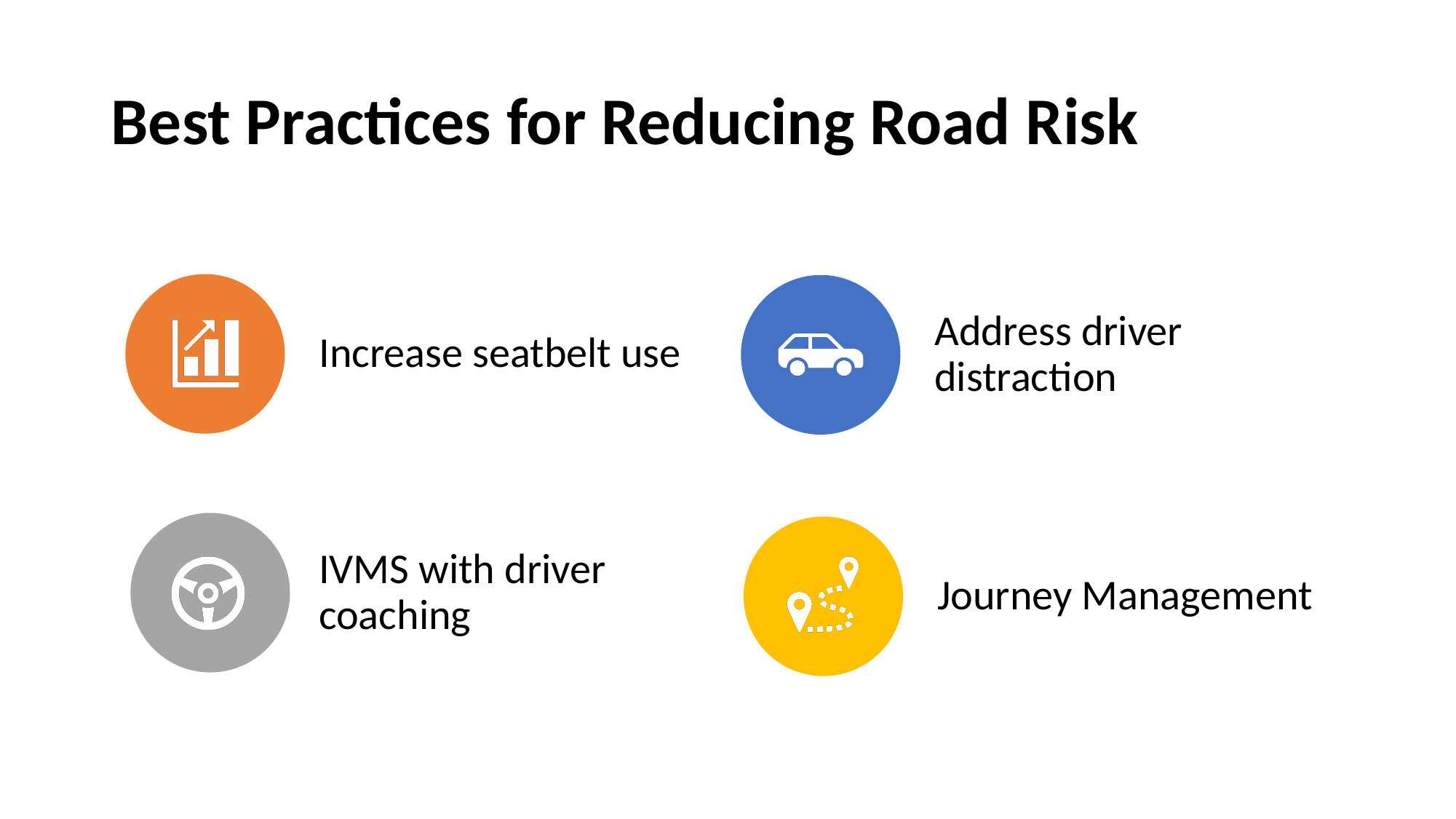

# Best Practices for Reducing Road Risk
Increase seatbelt use
IVMS with driver coaching
Journey Management
Address driver distraction